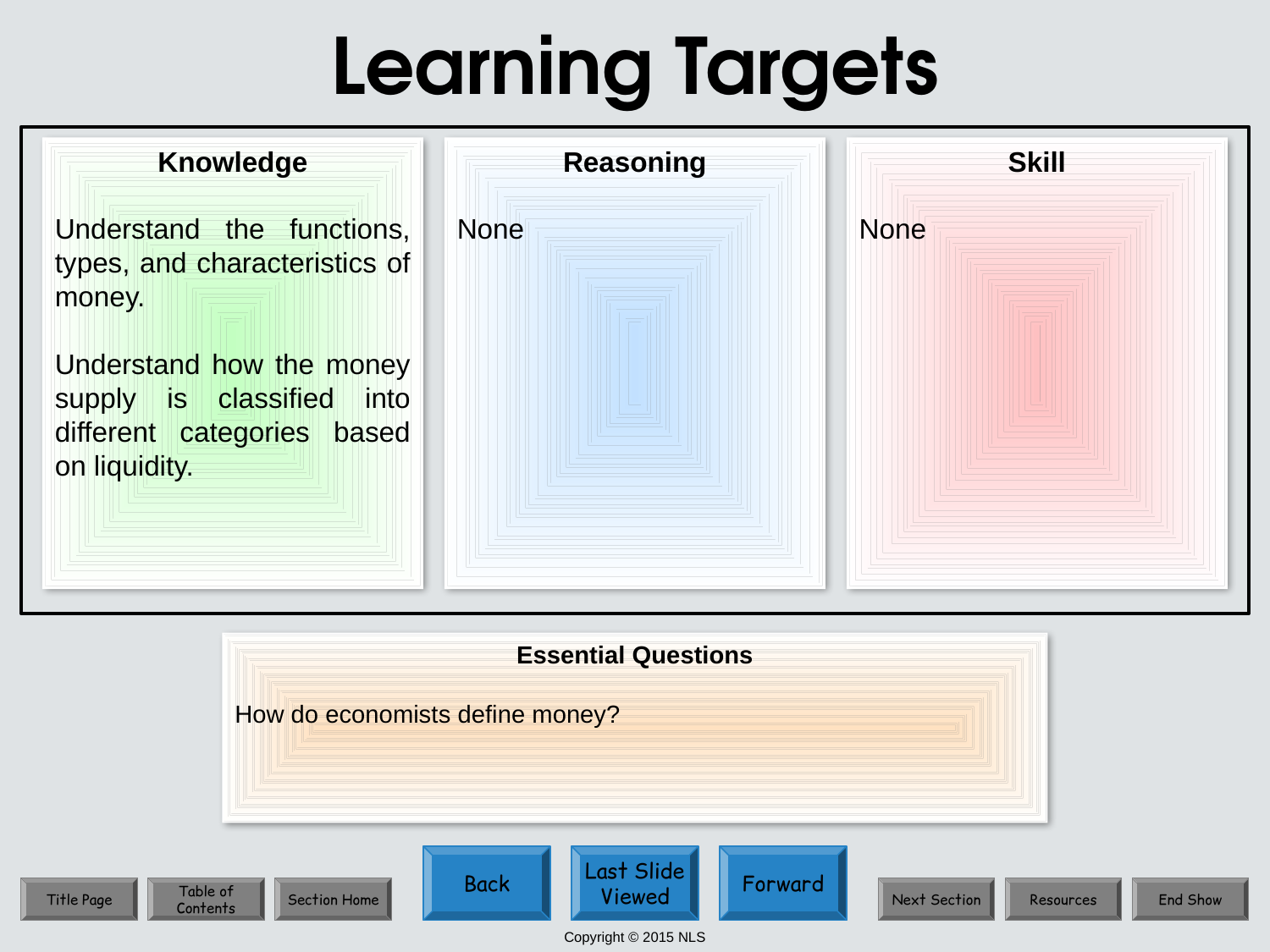

# Learning Targets

Knowledge

Understand the functions, types, and characteristics of money.

Understand how the money supply is classified into different categories based on liquidity.

Reasoning

None

Skill

None

Essential Questions

How do economists define money?